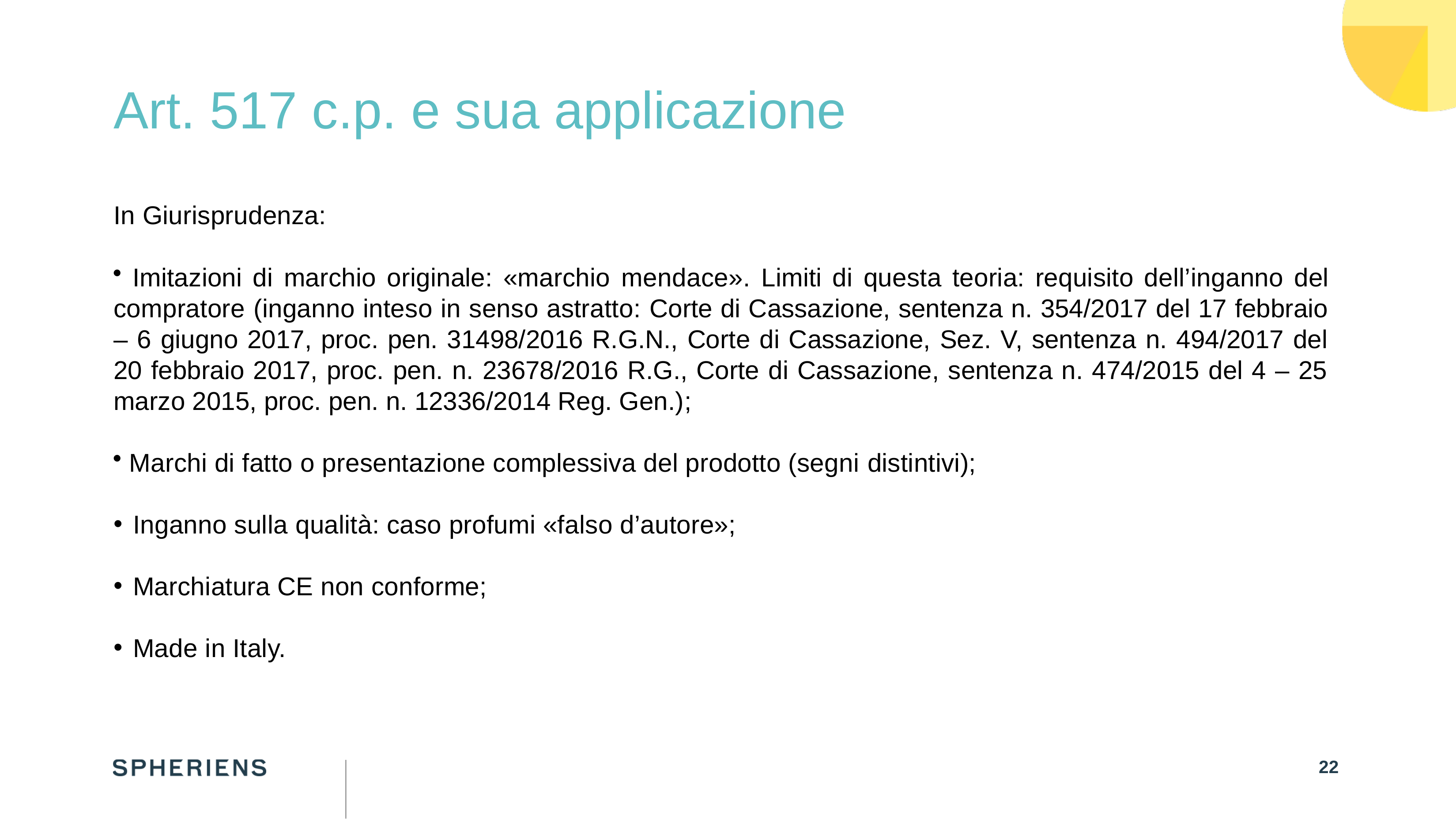

# Art. 517 c.p. e sua applicazione
In Giurisprudenza:

 Imitazioni di marchio originale: «marchio mendace». Limiti di questa teoria: requisito dell’inganno del compratore (inganno inteso in senso astratto: Corte di Cassazione, sentenza n. 354/2017 del 17 febbraio – 6 giugno 2017, proc. pen. 31498/2016 R.G.N., Corte di Cassazione, Sez. V, sentenza n. 494/2017 del 20 febbraio 2017, proc. pen. n. 23678/2016 R.G., Corte di Cassazione, sentenza n. 474/2015 del 4 – 25 marzo 2015, proc. pen. n. 12336/2014 Reg. Gen.);

 Marchi di fatto o presentazione complessiva del prodotto (segni distintivi);

Inganno sulla qualità: caso profumi «falso d’autore»;

Marchiatura CE non conforme;

Made in Italy.
22